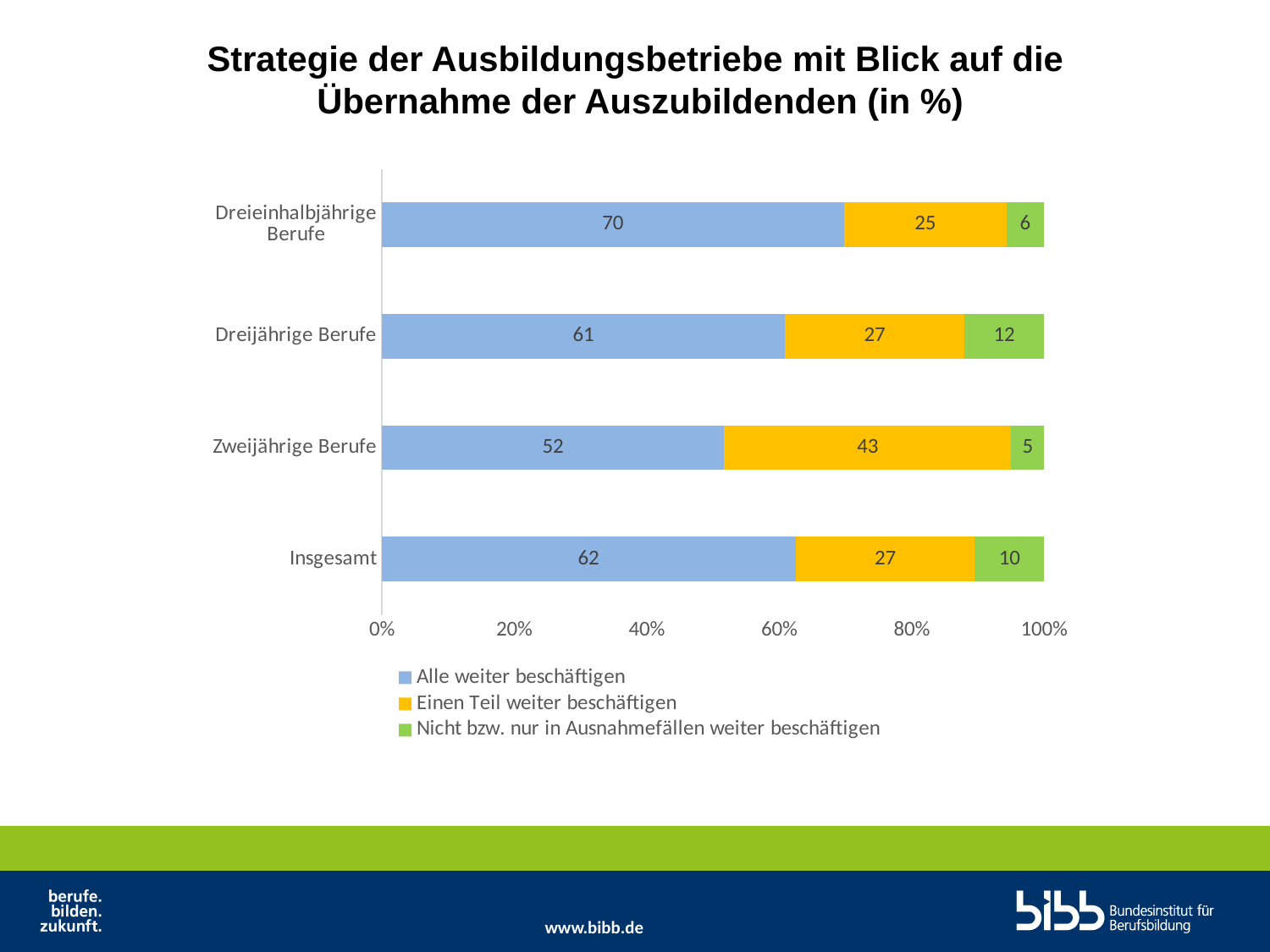

Strategie der Ausbildungsbetriebe mit Blick auf die
Übernahme der Auszubildenden (in %)

### Chart

| Category | Alle weiter beschäftigen | Einen Teil weiter beschäftigen | Nicht bzw. nur in Ausnahmefällen weiter beschäftigen |
|---|---|---|---|
| Insgesamt | 62.49 | 27.09 | 10.43 |
| Zweijährige Berufe | 51.7 | 43.37 | 4.93 |
| Dreijährige Berufe | 60.9 | 27.06 | 12.03 |
| Dreieinhalbjährige Berufe | 69.83 | 24.52 | 5.65 |